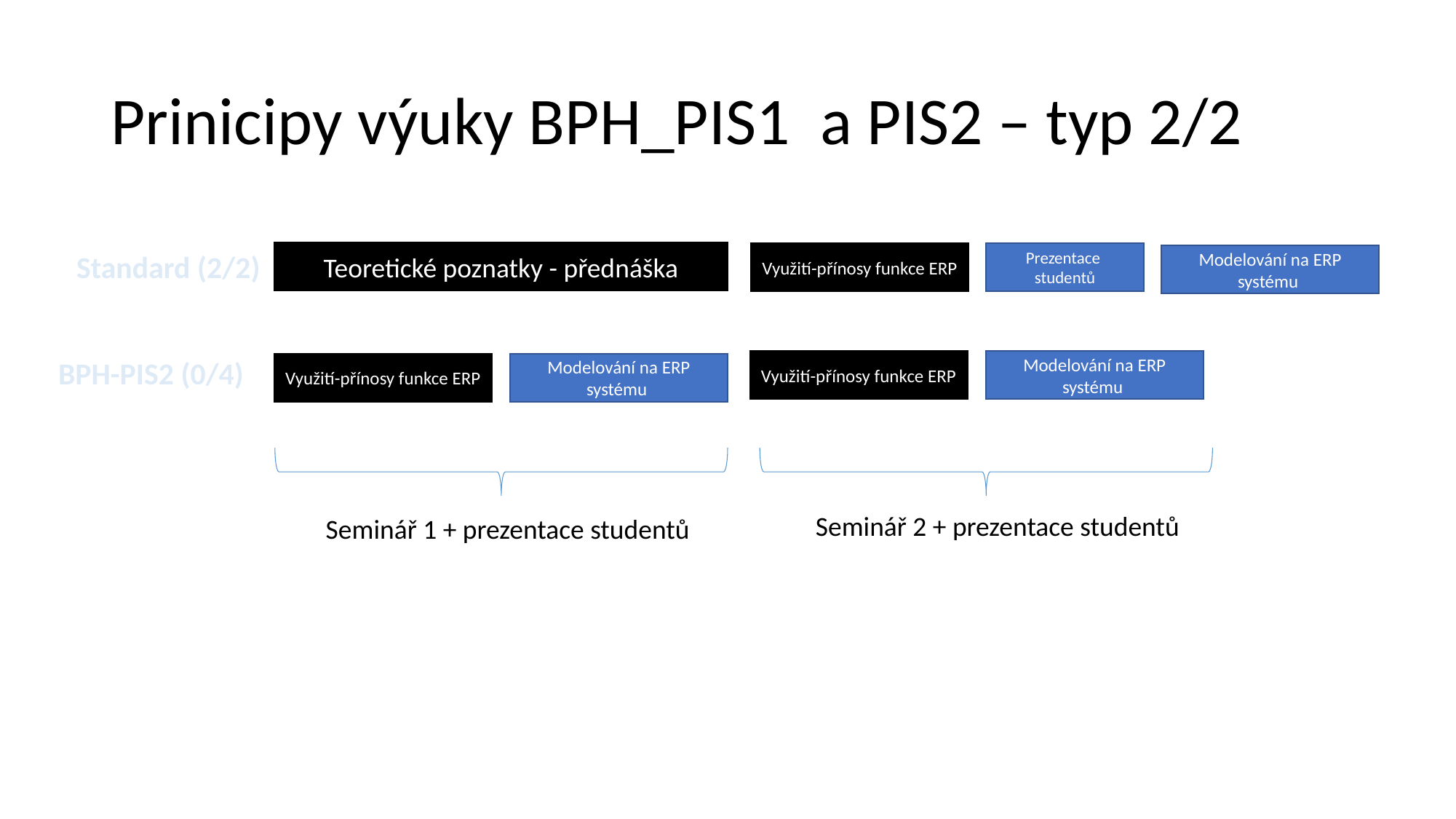

# Prinicipy výuky BPH_PIS1  a PIS2 – typ 2/2
Standard (2/2)
Teoretické poznatky - přednáška
Využití-přínosy funkce ERP
Prezentace  studentů

Modelování na ERP systému
BPH-PIS2 (0/4)
Využití-přínosy funkce ERP
Modelování na ERP systému
Využití-přínosy funkce ERP
Modelování na ERP systému
Seminář 2 + prezentace studentů
Seminář 1 + prezentace studentů